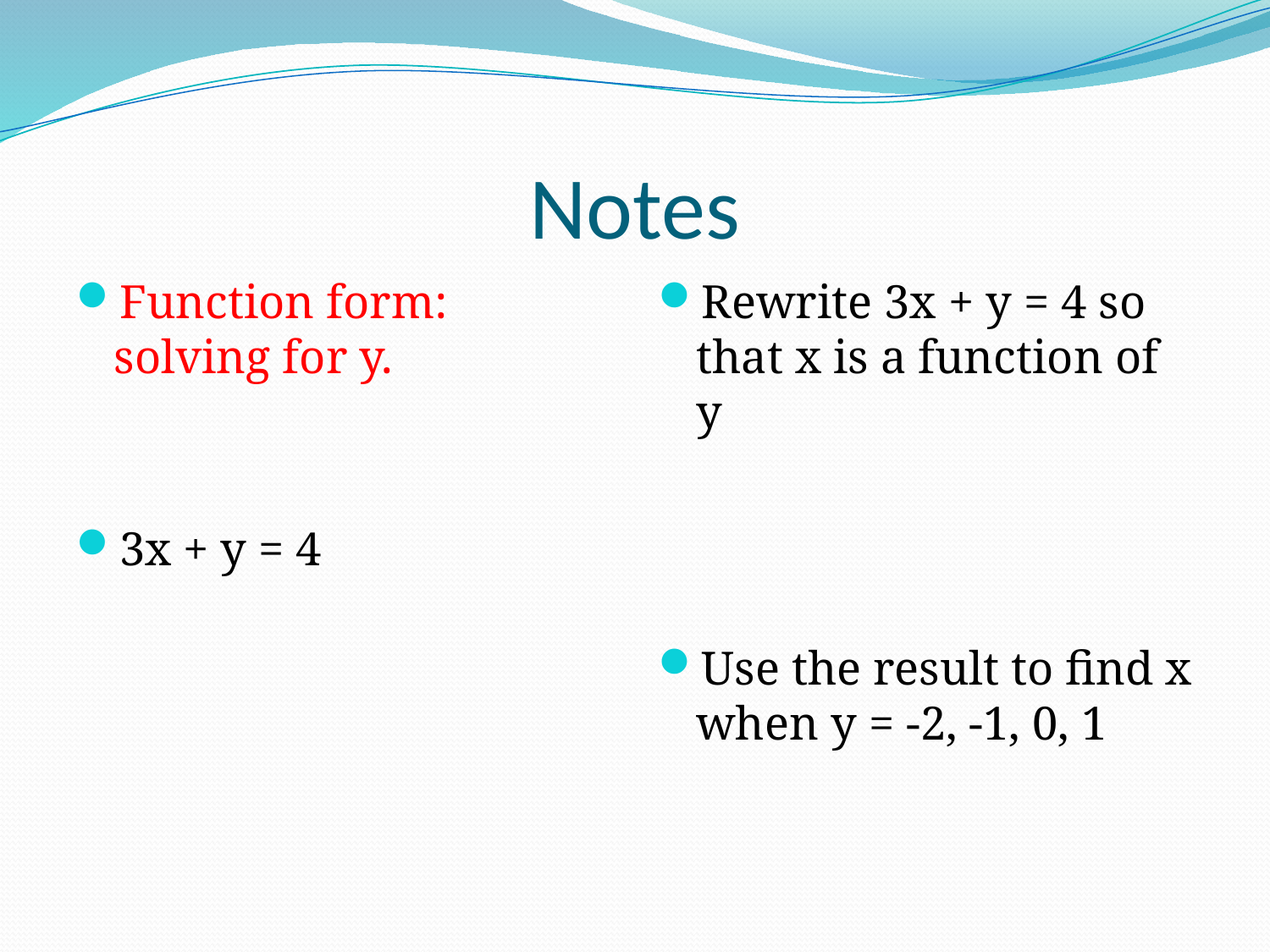

# Notes
Function form: solving for y.

3x + y = 4
Rewrite 3x + y = 4 so that x is a function of y

Use the result to find x when y = -2, -1, 0, 1